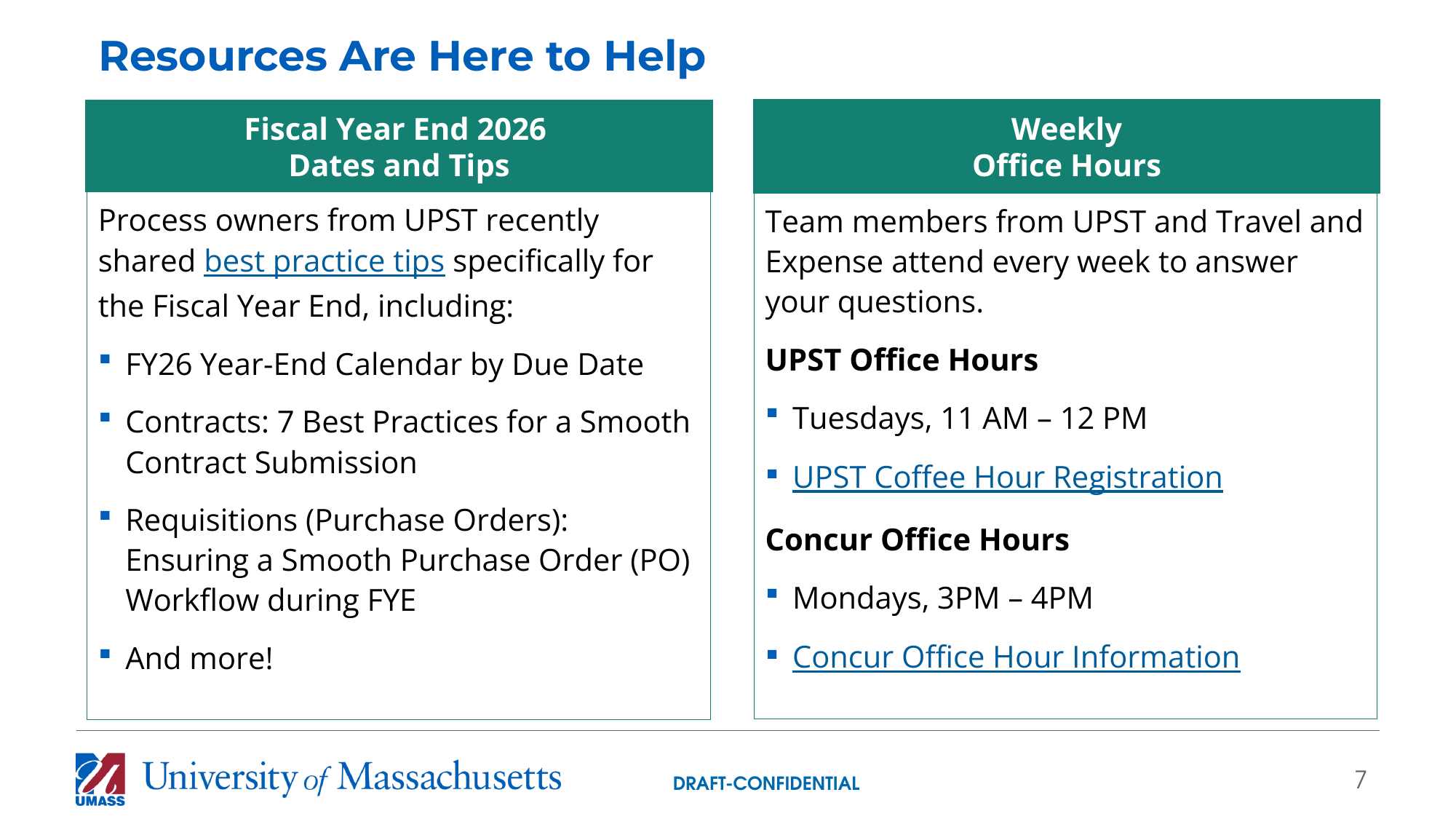

# Resources Are Here to Help
Weekly
Office Hours
Fiscal Year End 2026
Dates and Tips
Process owners from UPST recently shared best practice tips specifically for the Fiscal Year End, including:
FY26 Year-End Calendar by Due Date
Contracts: 7 Best Practices for a Smooth Contract Submission
Requisitions (Purchase Orders): Ensuring a Smooth Purchase Order (PO) Workflow during FYE
And more!

Team members from UPST and Travel and Expense attend every week to answer your questions.
UPST Office Hours
Tuesdays, 11 AM – 12 PM
UPST Coffee Hour Registration
Concur Office Hours
Mondays, 3PM – 4PM
Concur Office Hour Information
7